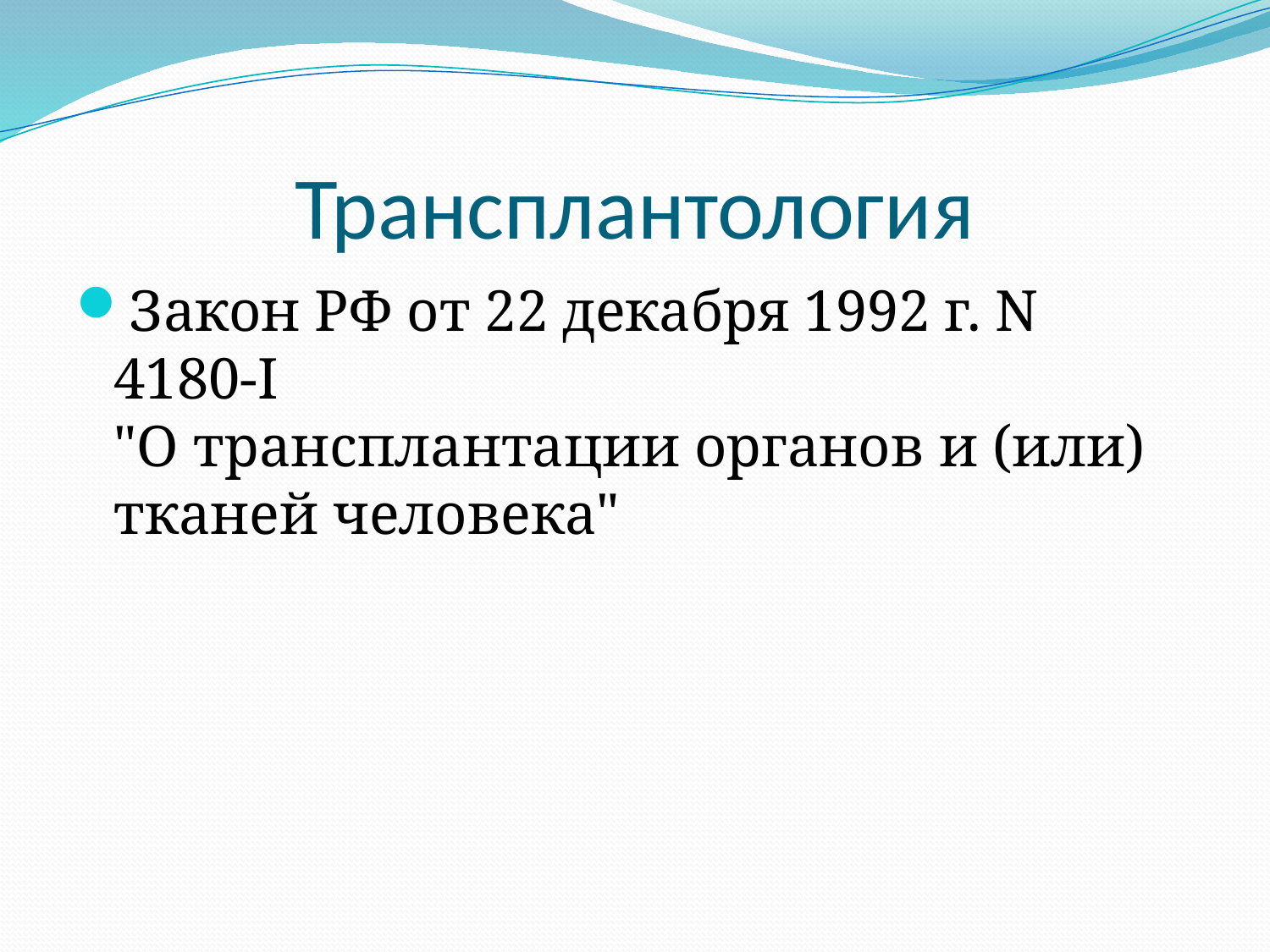

# Трансплантология
Закон РФ от 22 декабря 1992 г. N 4180-I
"О трансплантации органов и (или) тканей человека"